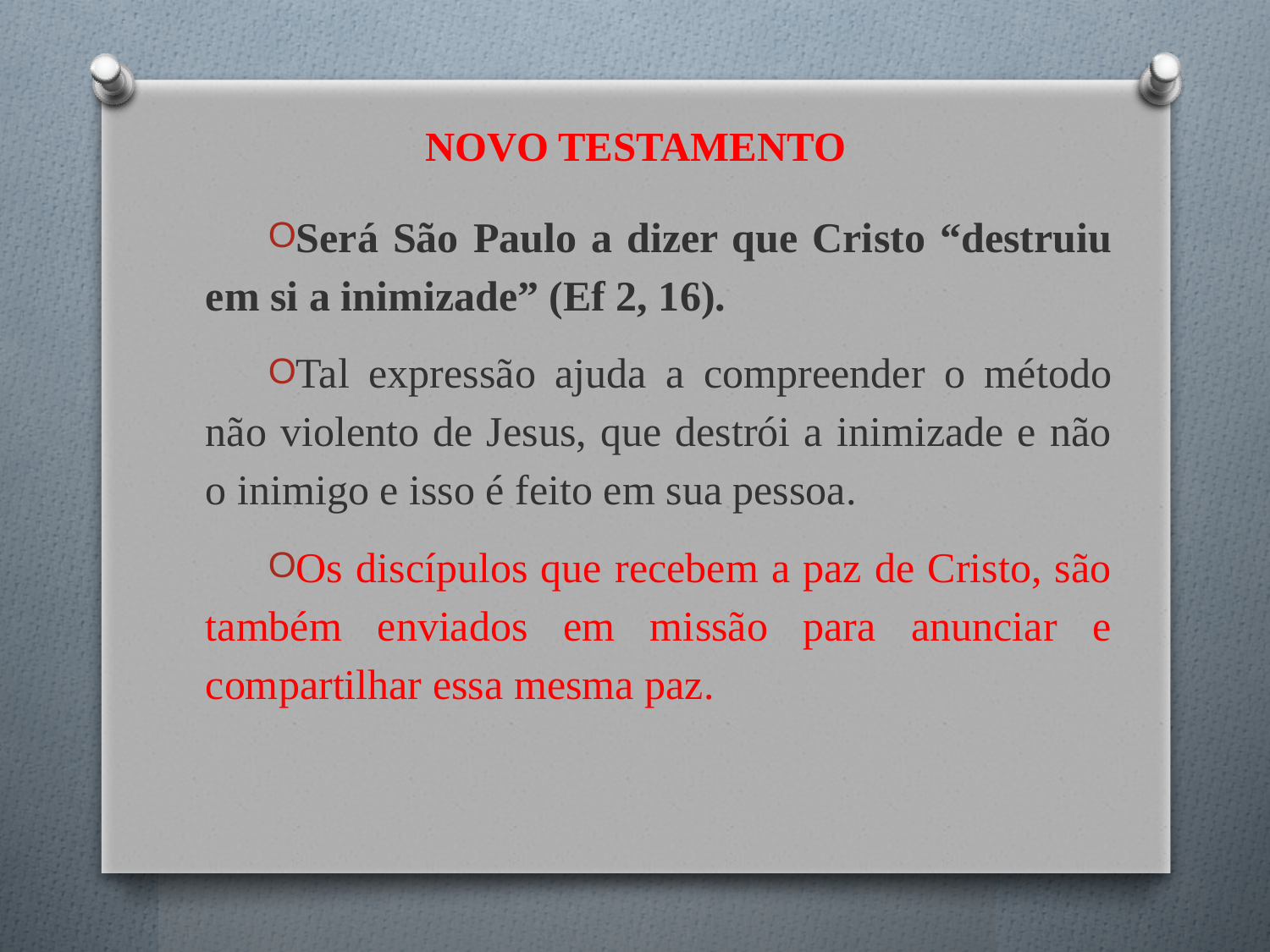

# NOVO TESTAMENTO
Será São Paulo a dizer que Cristo “destruiu em si a inimizade” (Ef 2, 16).
Tal expressão ajuda a compreender o método não violento de Jesus, que destrói a inimizade e não o inimigo e isso é feito em sua pessoa.
Os discípulos que recebem a paz de Cristo, são também enviados em missão para anunciar e compartilhar essa mesma paz.